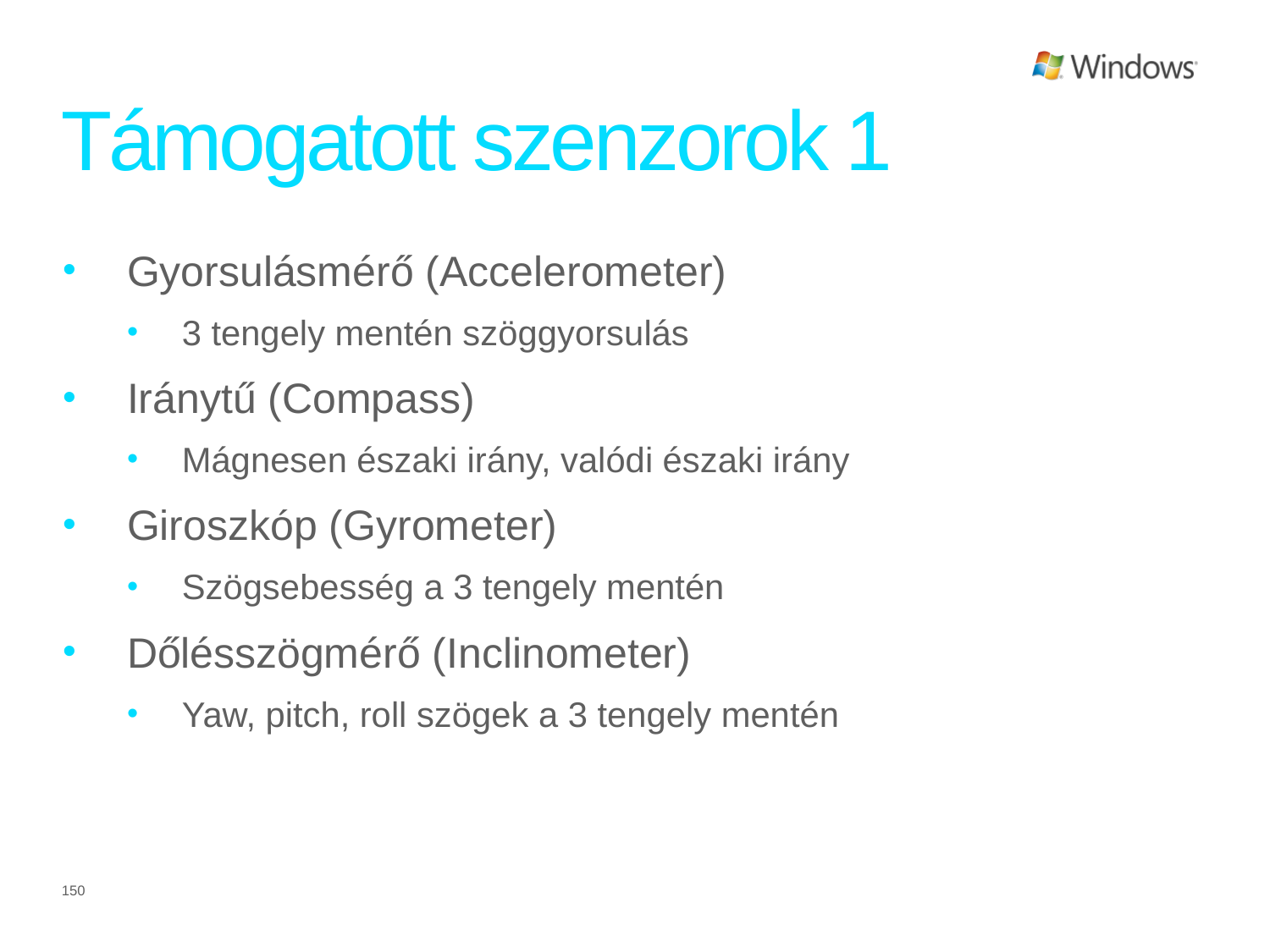

# Támogatott szenzorok 1
Gyorsulásmérő (Accelerometer)
3 tengely mentén szöggyorsulás
Iránytű (Compass)
Mágnesen északi irány, valódi északi irány
Giroszkóp (Gyrometer)
Szögsebesség a 3 tengely mentén
Dőlésszögmérő (Inclinometer)
Yaw, pitch, roll szögek a 3 tengely mentén